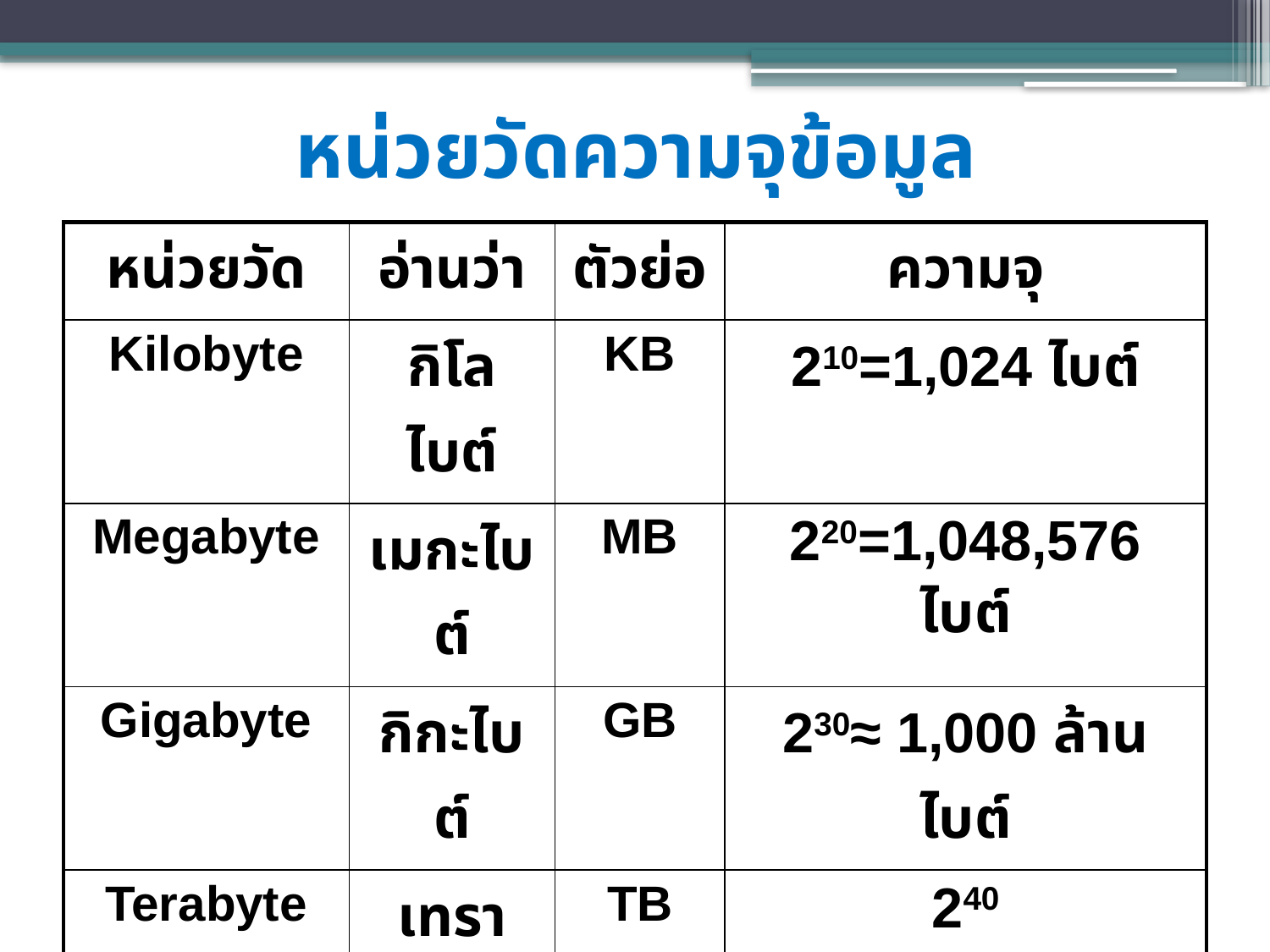

# หน่วยวัดความจุข้อมูล
| หน่วยวัด | อ่านว่า | ตัวย่อ | ความจุ |
| --- | --- | --- | --- |
| Kilobyte | กิโลไบต์ | KB | 210=1,024 ไบต์ |
| Megabyte | เมกะไบต์ | MB | 220=1,048,576 ไบต์ |
| Gigabyte | กิกะไบต์ | GB | 230≈ 1,000 ล้านไบต์ |
| Terabyte | เทราไบต์ | TB | 240 |
16